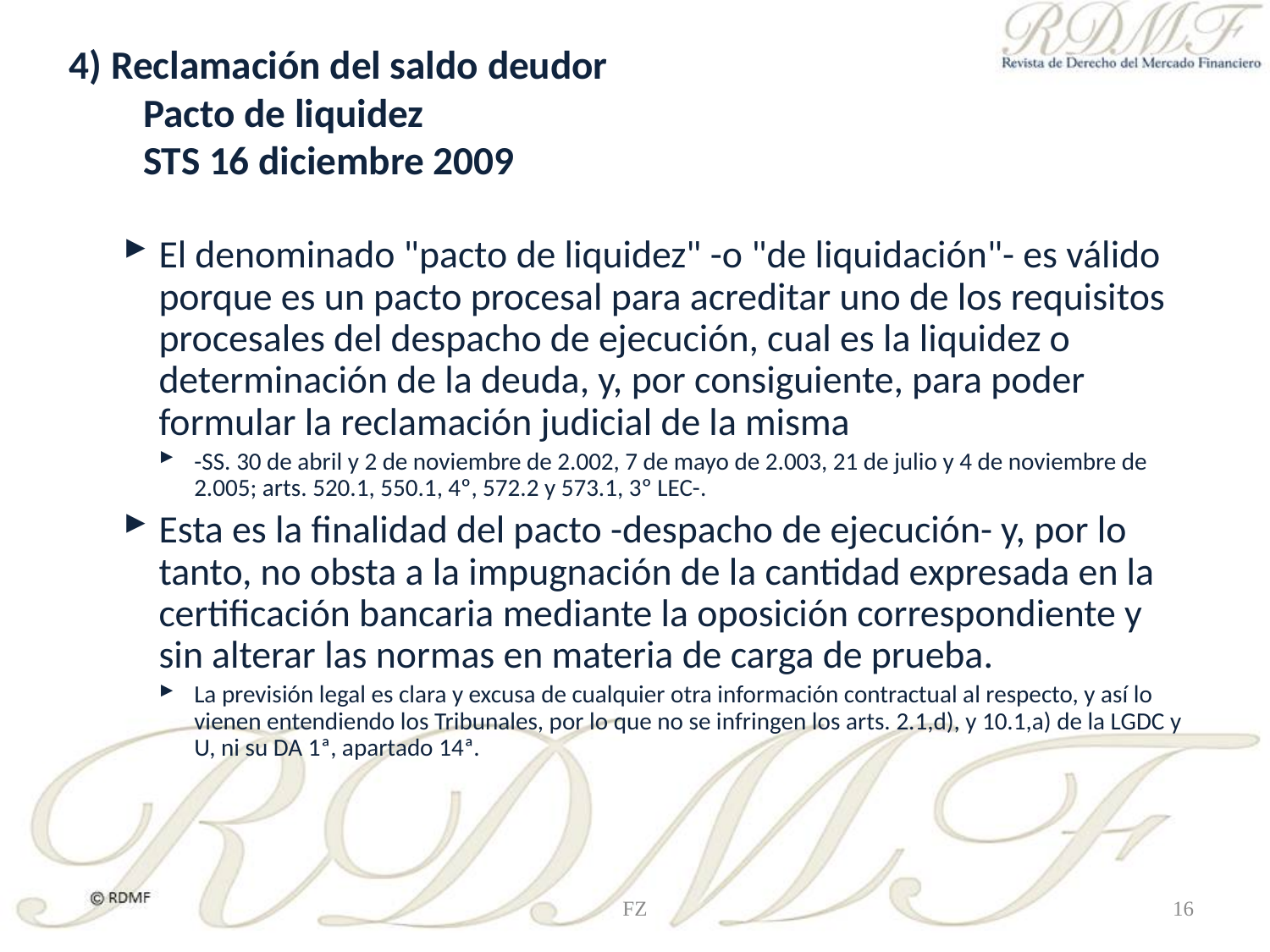

# 4) Reclamación del saldo deudor Pacto de liquidez STS 16 diciembre 2009
El denominado "pacto de liquidez" -o "de liquidación"- es válido porque es un pacto procesal para acreditar uno de los requisitos procesales del despacho de ejecución, cual es la liquidez o determinación de la deuda, y, por consiguiente, para poder formular la reclamación judicial de la misma
-SS. 30 de abril y 2 de noviembre de 2.002, 7 de mayo de 2.003, 21 de julio y 4 de noviembre de 2.005; arts. 520.1, 550.1, 4º, 572.2 y 573.1, 3º LEC-.
Esta es la finalidad del pacto -despacho de ejecución- y, por lo tanto, no obsta a la impugnación de la cantidad expresada en la certificación bancaria mediante la oposición correspondiente y sin alterar las normas en materia de carga de prueba.
La previsión legal es clara y excusa de cualquier otra información contractual al respecto, y así lo vienen entendiendo los Tribunales, por lo que no se infringen los arts. 2.1,d), y 10.1,a) de la LGDC y U, ni su DA 1ª, apartado 14ª.
FZ
16